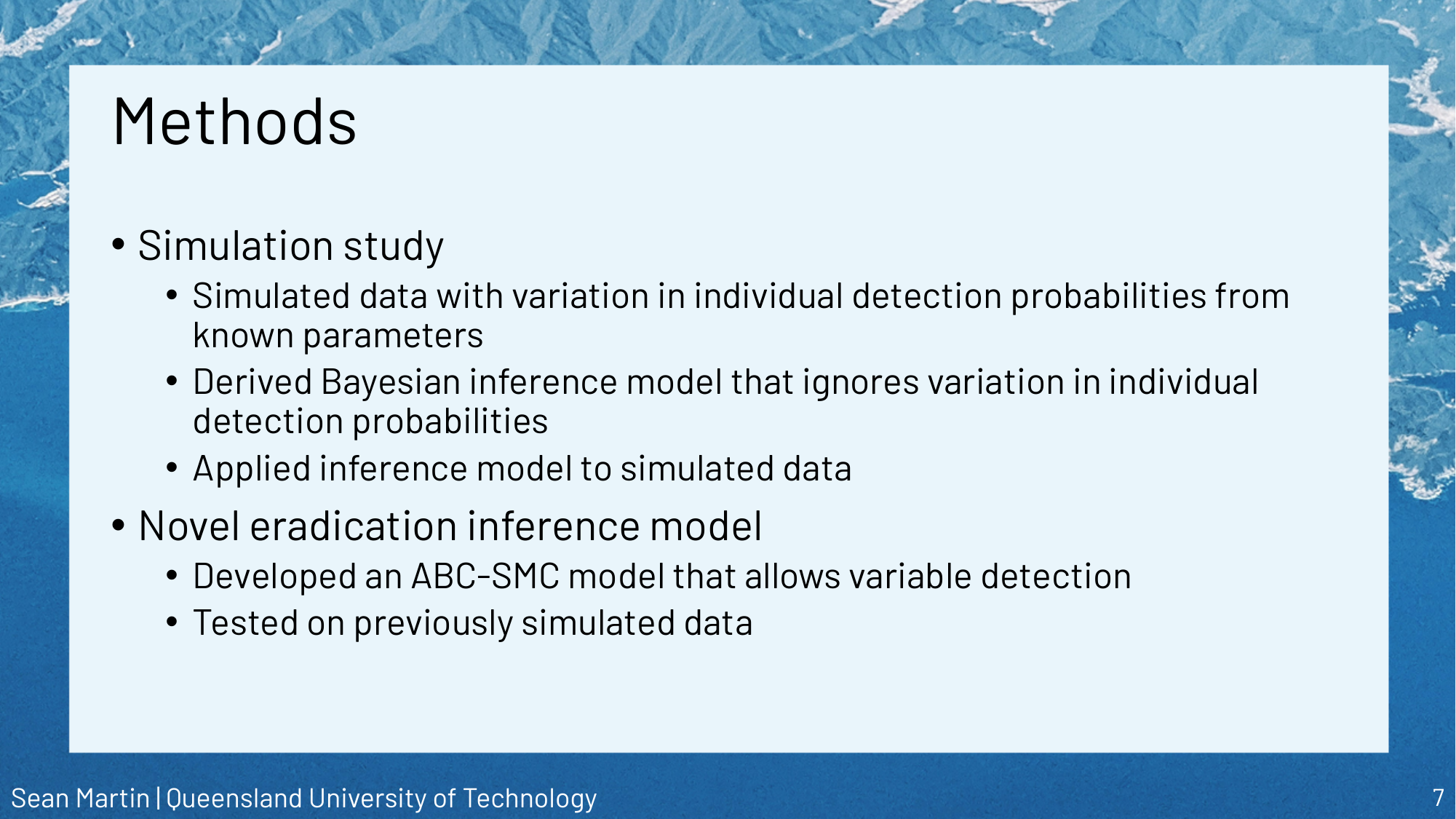

# Methods
Simulation study
Simulated data with variation in individual detection probabilities from known parameters
Derived Bayesian inference model that ignores variation in individual detection probabilities
Applied inference model to simulated data
Novel eradication inference model
Developed an ABC-SMC model that allows variable detection
Tested on previously simulated data
Sean Martin | Queensland University of Technology
7